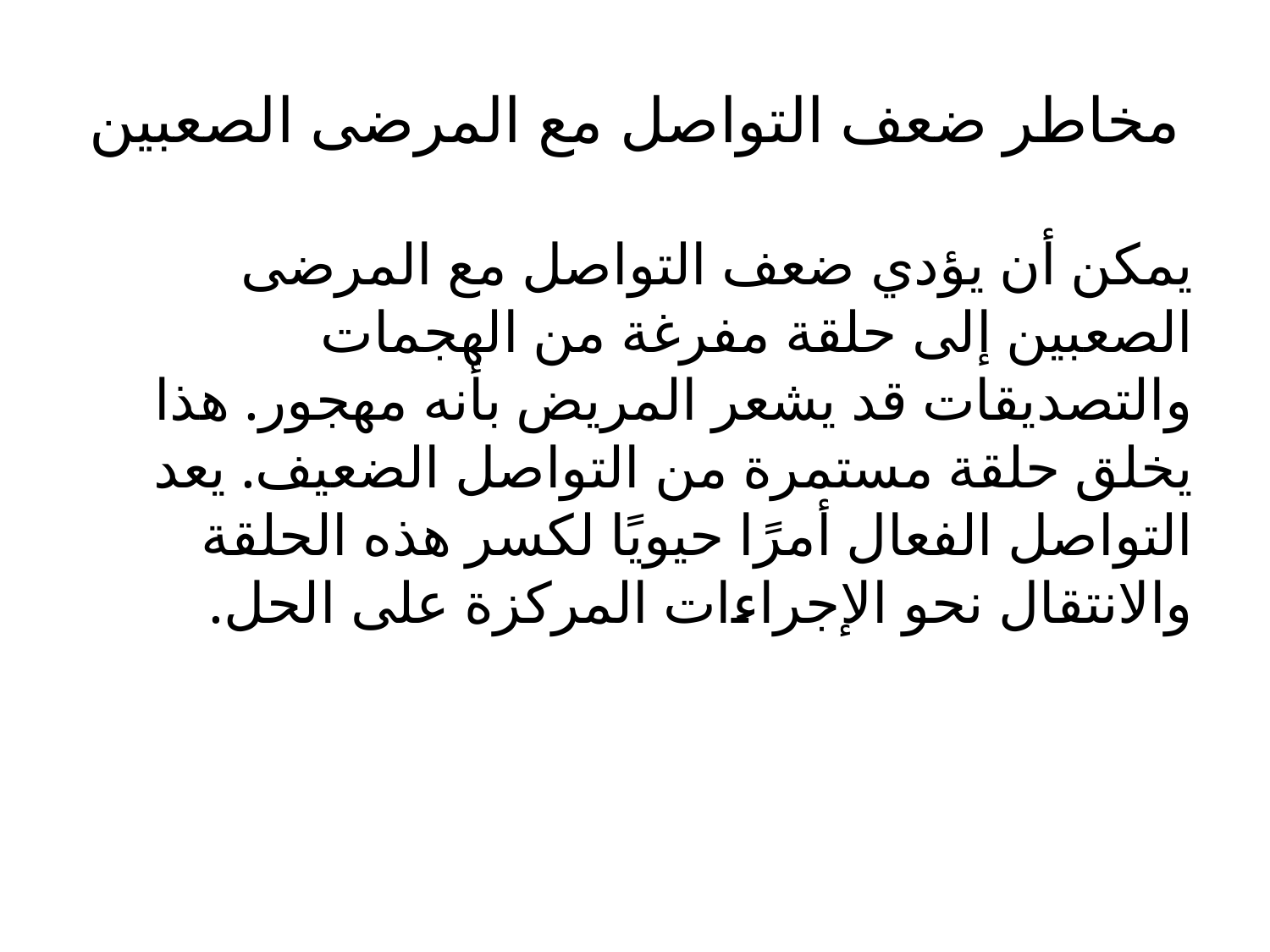

# مخاطر ضعف التواصل مع المرضى الصعبين
يمكن أن يؤدي ضعف التواصل مع المرضى الصعبين إلى حلقة مفرغة من الهجمات والتصديقات قد يشعر المريض بأنه مهجور. هذا يخلق حلقة مستمرة من التواصل الضعيف. يعد التواصل الفعال أمرًا حيويًا لكسر هذه الحلقة والانتقال نحو الإجراءات المركزة على الحل.